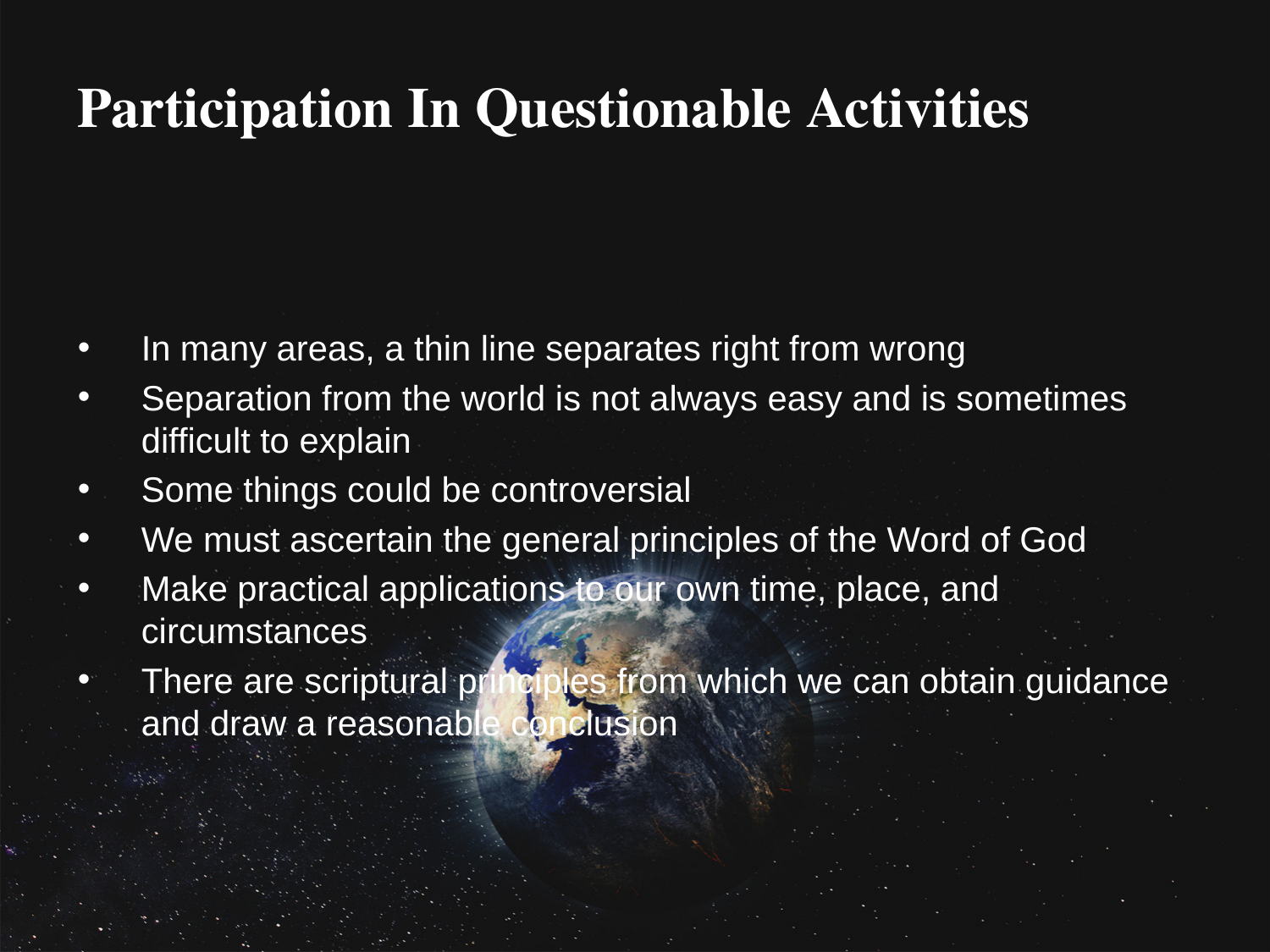

Participation In Questionable Activities
In many areas, a thin line separates right from wrong
Separation from the world is not always easy and is sometimes difficult to explain
Some things could be controversial
We must ascertain the general principles of the Word of God
Make practical applications to our own time, place, and circumstances
There are scriptural principles from which we can obtain guidance and draw a reasonable conclusion